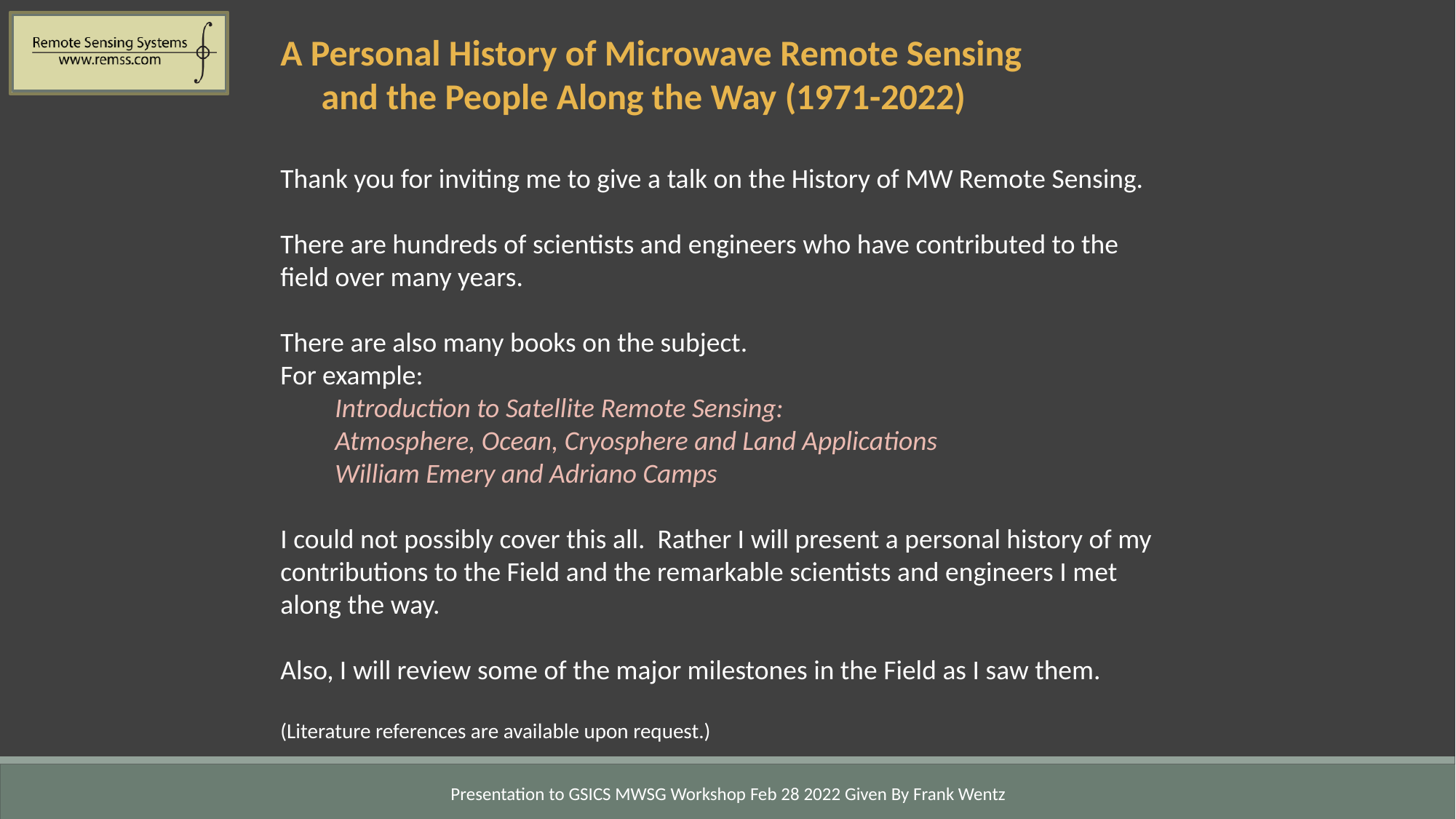

A Personal History of Microwave Remote Sensing
     and the People Along the Way (1971-2022)

Thank you for inviting me to give a talk on the History of MW Remote Sensing.

There are hundreds of scientists and engineers who have contributed to the field over many years.

There are also many books on the subject.
For example:
Introduction to Satellite Remote Sensing:
Atmosphere, Ocean, Cryosphere and Land Applications
William Emery and Adriano Camps

I could not possibly cover this all.  Rather I will present a personal history of my  contributions to the Field and the remarkable scientists and engineers I met along the way.

Also, I will review some of the major milestones in the Field as I saw them.

(Literature references are available upon request.)